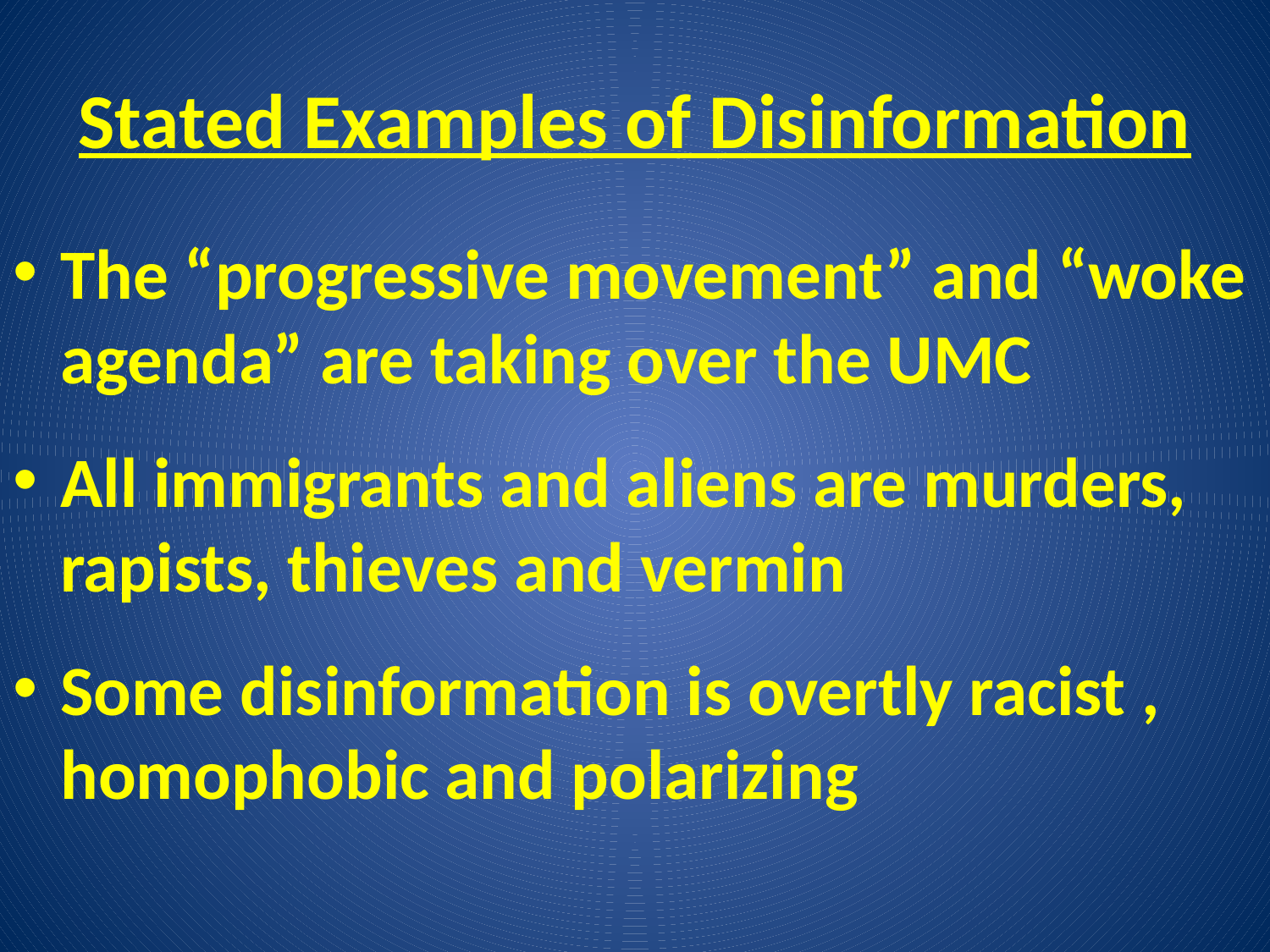

# Stated Examples of Disinformation
The “progressive movement” and “woke agenda” are taking over the UMC

All immigrants and aliens are murders, rapists, thieves and vermin

Some disinformation is overtly racist , homophobic and polarizing